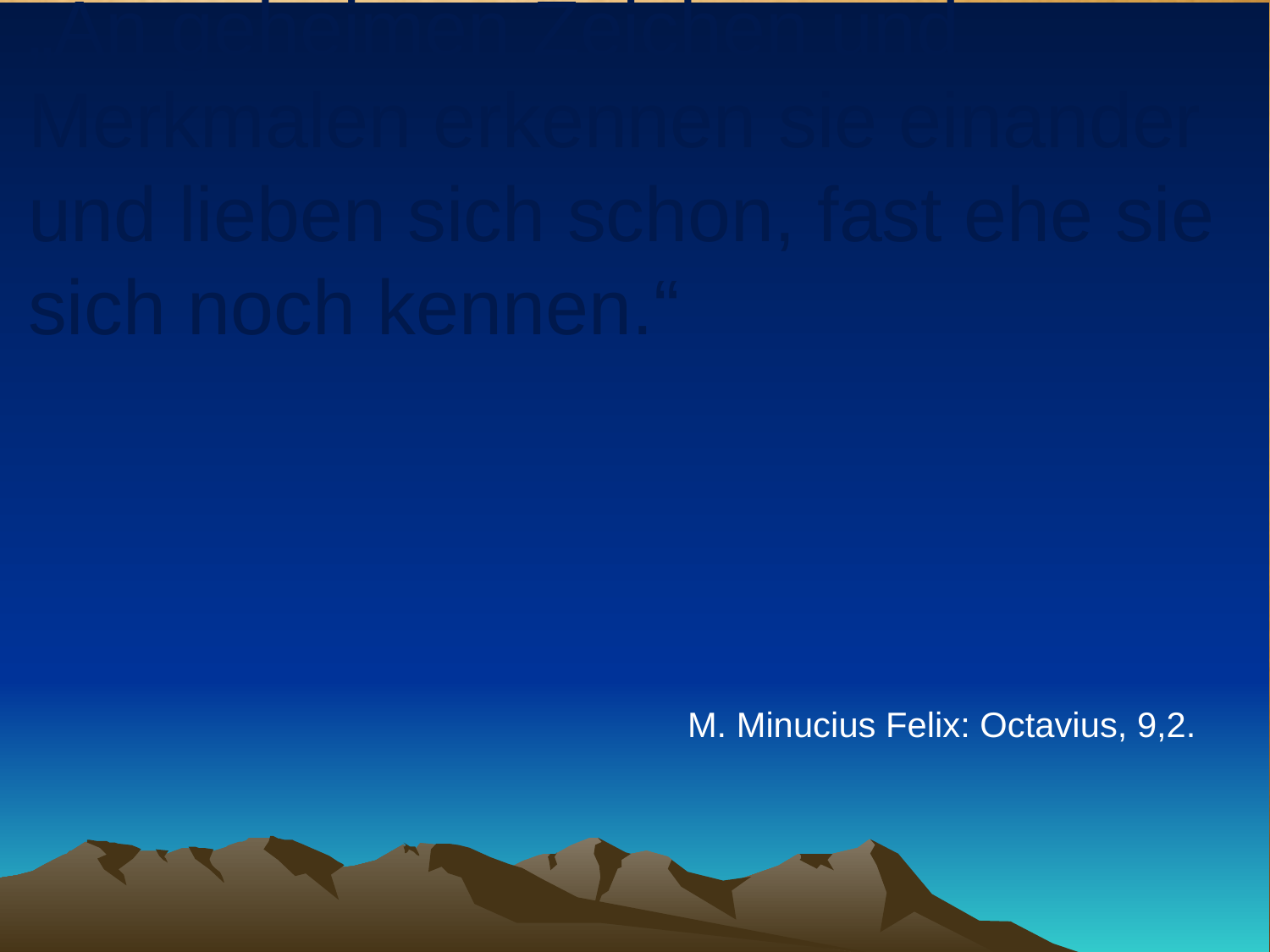

# „An geheimen Zeichen und Merkmalen erkennen sie einander und lieben sich schon, fast ehe sie sich noch kennen.“
M. Minucius Felix: Octavius, 9,2.